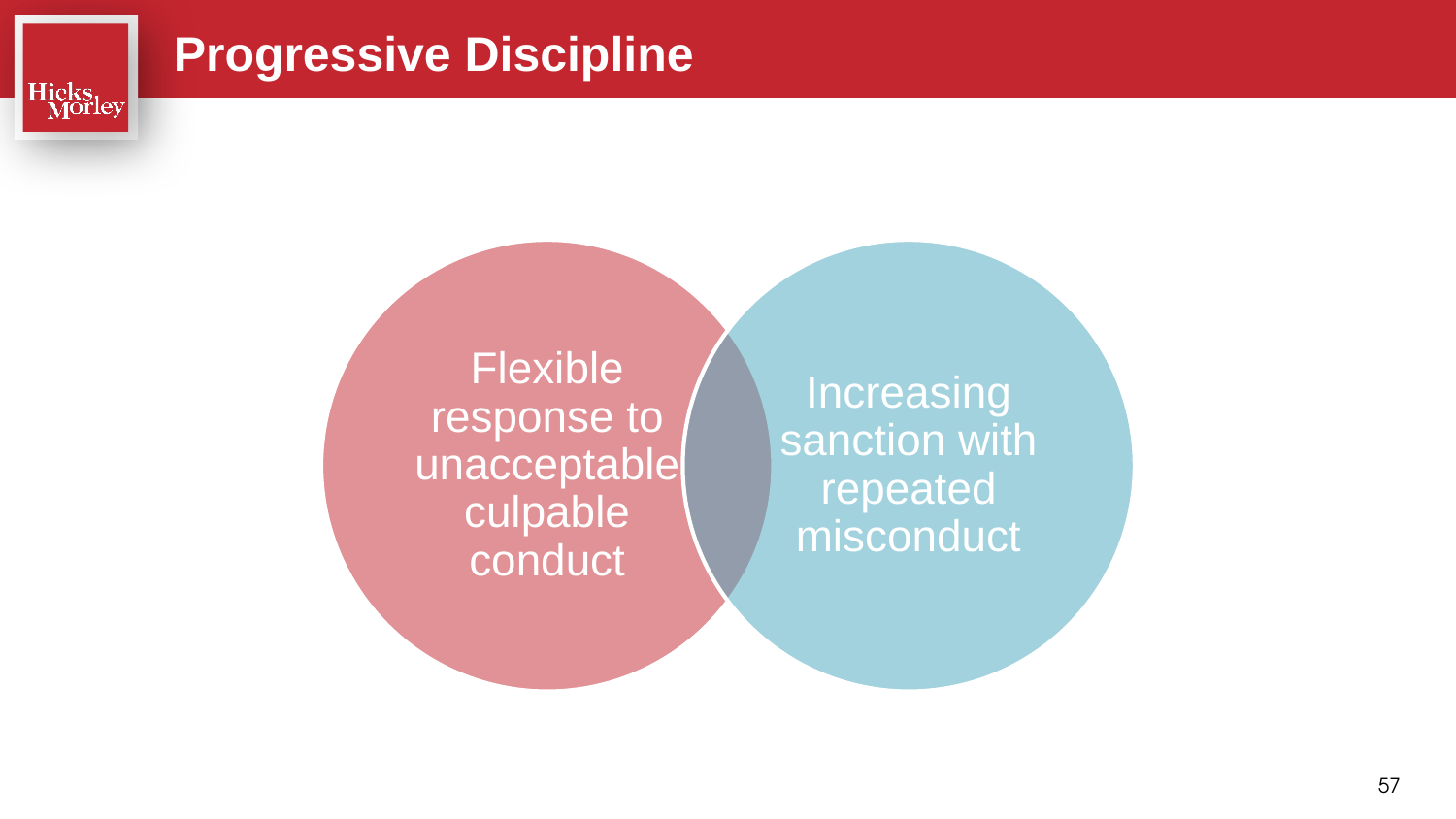

Progressive Discipline
Flexible response to unacceptable culpable conduct
Increasing sanction with repeated misconduct
57